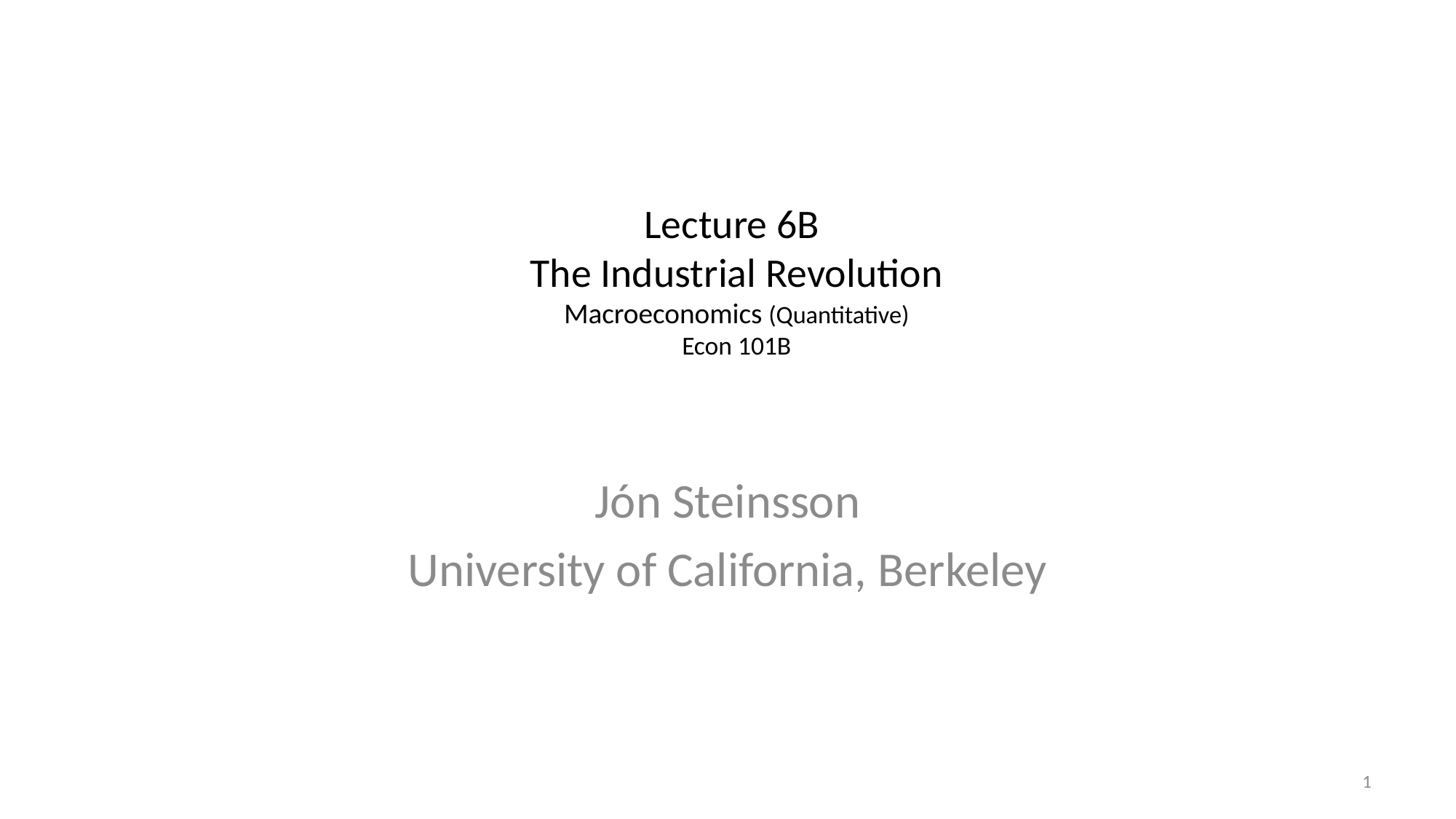

# Lecture 6B The Industrial Revolution Macroeconomics (Quantitative) Econ 101B
Jón Steinsson
University of California, Berkeley
1